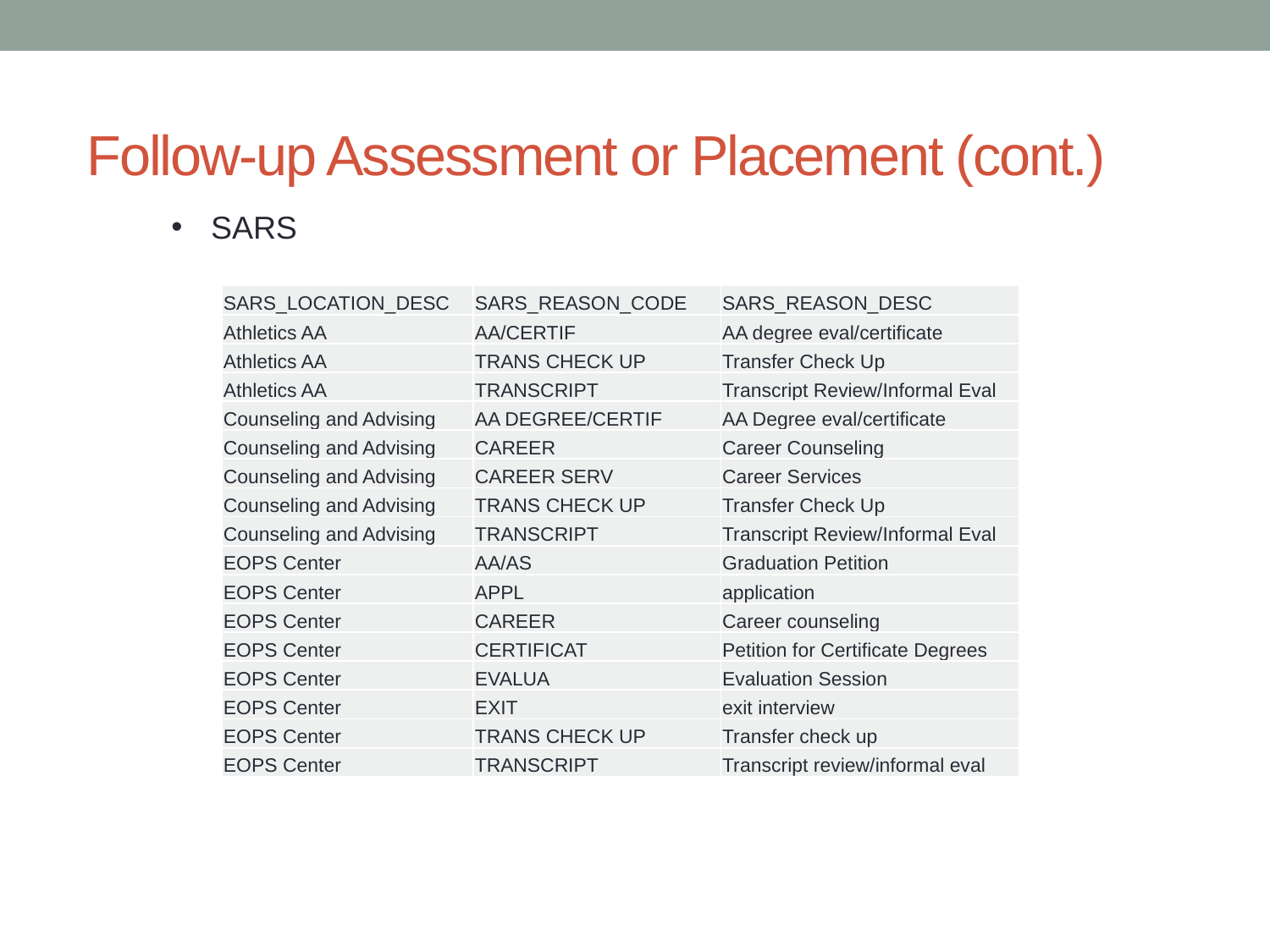

# Follow-up Assessment or Placement (cont.)
SARS
| SARS\_LOCATION\_DESC | SARS\_REASON\_CODE | SARS\_REASON\_DESC |
| --- | --- | --- |
| Athletics AA | AA/CERTIF | AA degree eval/certificate |
| Athletics AA | TRANS CHECK UP | Transfer Check Up |
| Athletics AA | TRANSCRIPT | Transcript Review/Informal Eval |
| Counseling and Advising | AA DEGREE/CERTIF | AA Degree eval/certificate |
| Counseling and Advising | CAREER | Career Counseling |
| Counseling and Advising | CAREER SERV | Career Services |
| Counseling and Advising | TRANS CHECK UP | Transfer Check Up |
| Counseling and Advising | TRANSCRIPT | Transcript Review/Informal Eval |
| EOPS Center | AA/AS | Graduation Petition |
| EOPS Center | APPL | application |
| EOPS Center | CAREER | Career counseling |
| EOPS Center | CERTIFICAT | Petition for Certificate Degrees |
| EOPS Center | EVALUA | Evaluation Session |
| EOPS Center | EXIT | exit interview |
| EOPS Center | TRANS CHECK UP | Transfer check up |
| EOPS Center | TRANSCRIPT | Transcript review/informal eval |